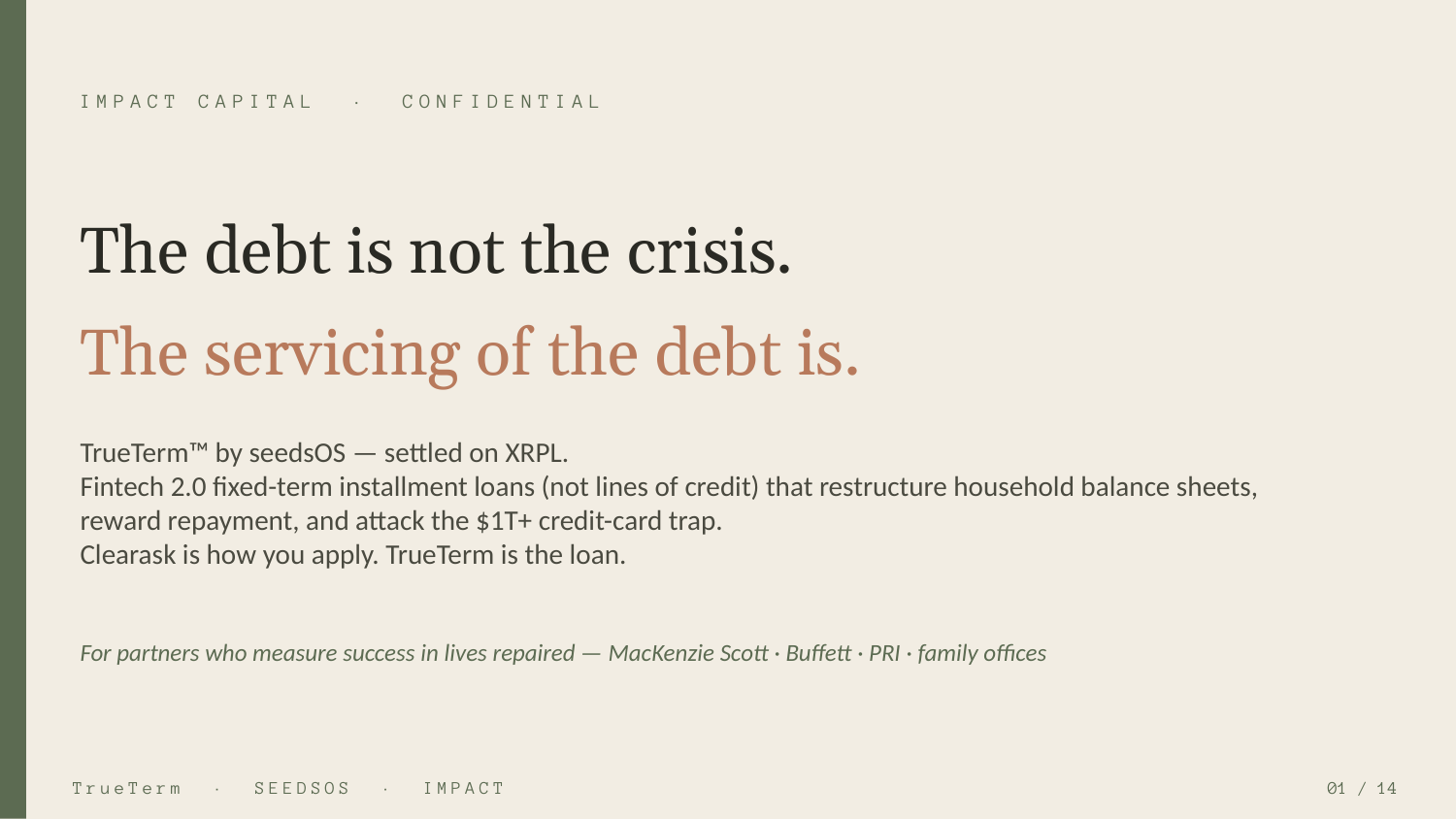

IMPACT CAPITAL  ·  CONFIDENTIAL
The debt is not the crisis.
The servicing of the debt is.
TrueTerm™ by seedsOS — settled on XRPL.
Fintech 2.0 fixed-term installment loans (not lines of credit) that restructure household balance sheets,
reward repayment, and attack the $1T+ credit-card trap.
Clearask is how you apply. TrueTerm is the loan.
For partners who measure success in lives repaired — MacKenzie Scott · Buffett · PRI · family offices
TrueTerm  ·  SEEDSOS  ·  IMPACT
01 / 14